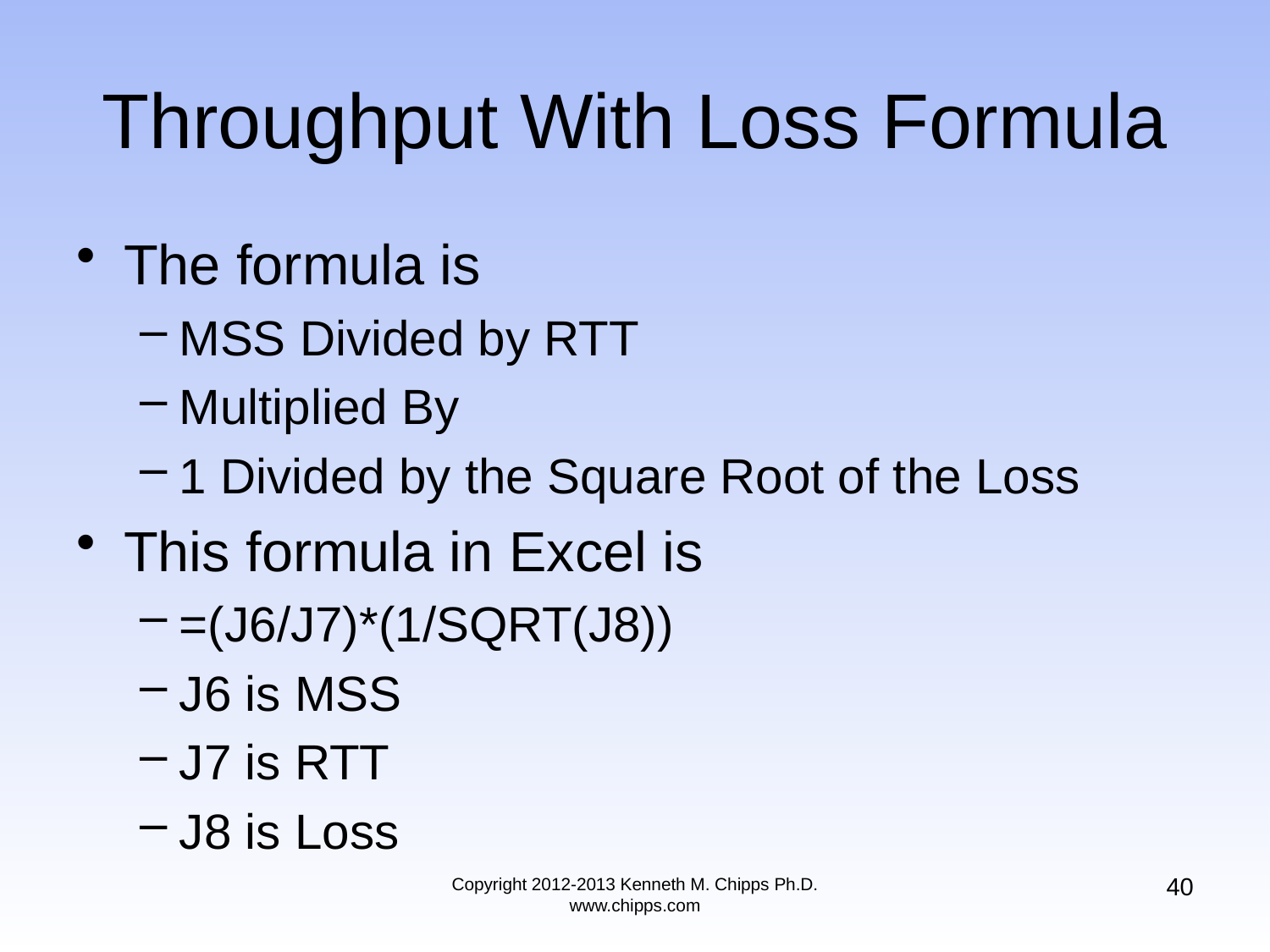

# Throughput With Loss Formula
The formula is
MSS Divided by RTT
Multiplied By
1 Divided by the Square Root of the Loss
This formula in Excel is
=(J6/J7)*(1/SQRT(J8))
J6 is MSS
J7 is RTT
J8 is Loss
40
Copyright 2012-2013 Kenneth M. Chipps Ph.D. www.chipps.com